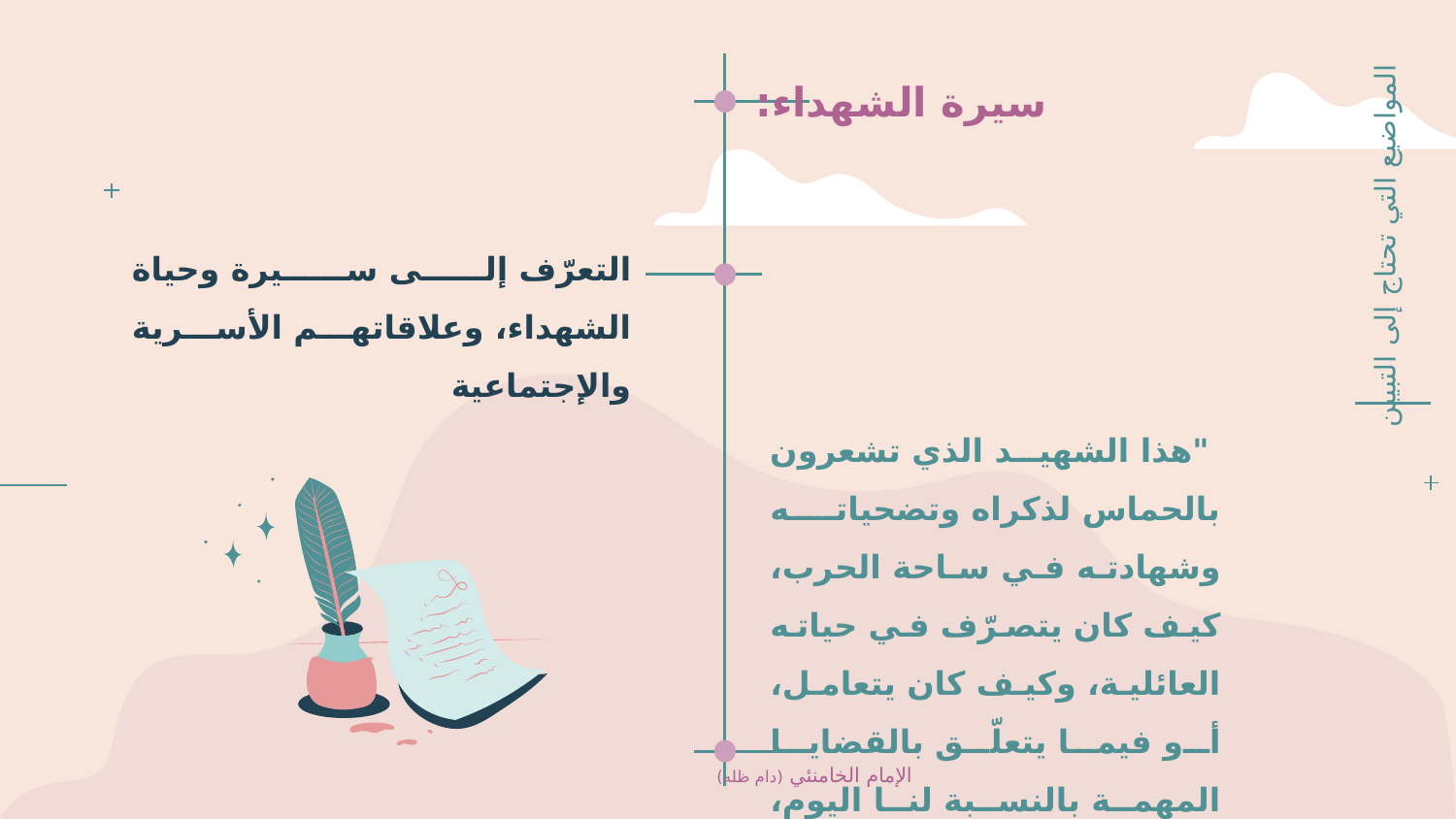

سيرة الشهداء:
المواضيع التي تحتاج إلى التبيين
التعرّف إلى سيرة وحياة الشهداء، وعلاقاتهم الأسرية والإجتماعية

 "هذا الشهيد الذي تشعرون بالحماس لذكراه وتضحياته وشهادته في ساحة الحرب، كيف كان يتصرّف في حياته العائلية، وكيف كان يتعامل، أو فيما يتعلّق بالقضايا المهمة بالنسبة لنا اليوم، كيف كان يتصرّف هؤلاء".

الإمام الخامنئي (دام ظله)